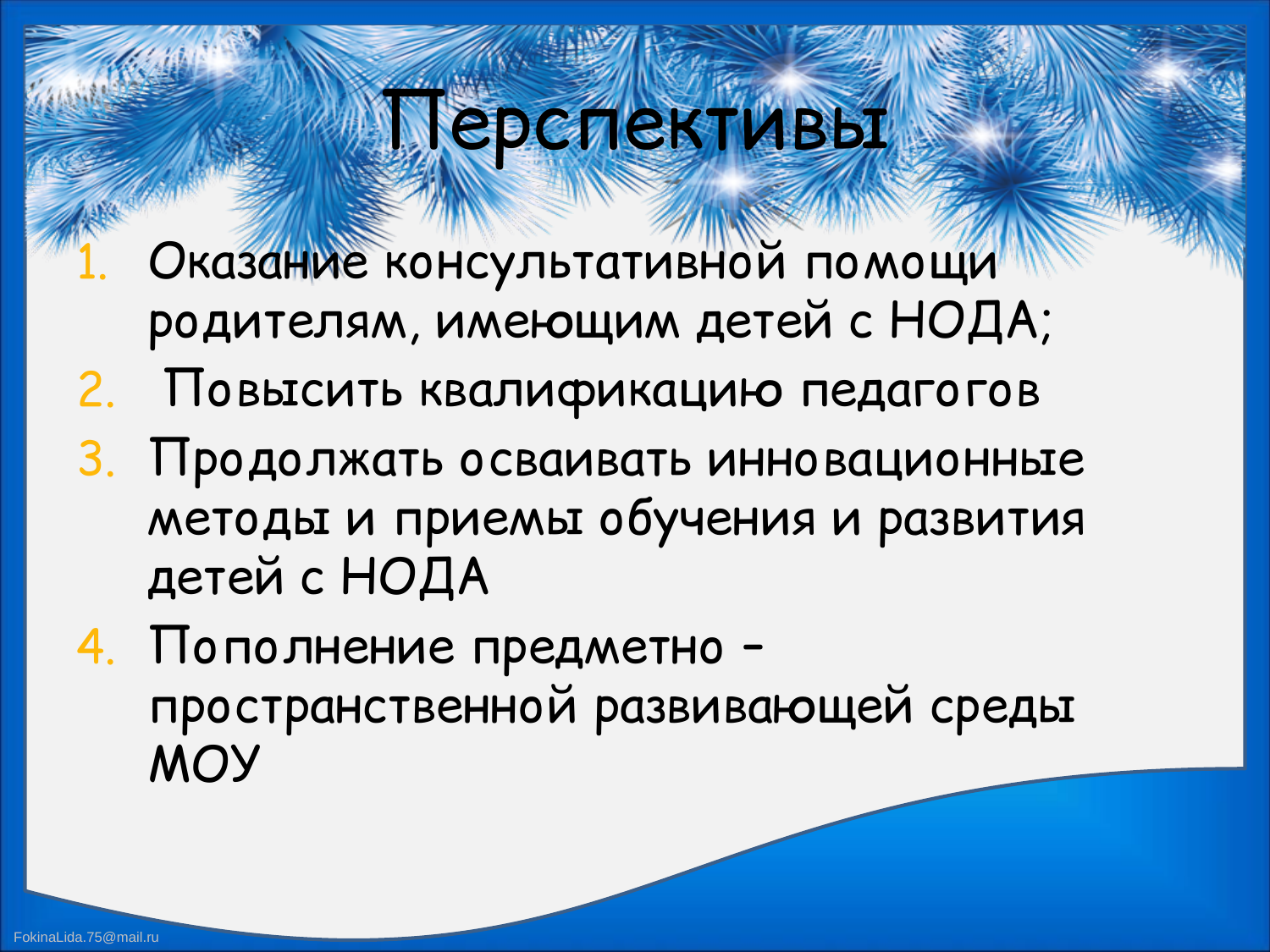

# Перспективы
Оказание консультативной помощи родителям, имеющим детей с НОДА;
 Повысить квалификацию педагогов
Продолжать осваивать инновационные методы и приемы обучения и развития детей с НОДА
Пополнение предметно – пространственной развивающей среды МОУ